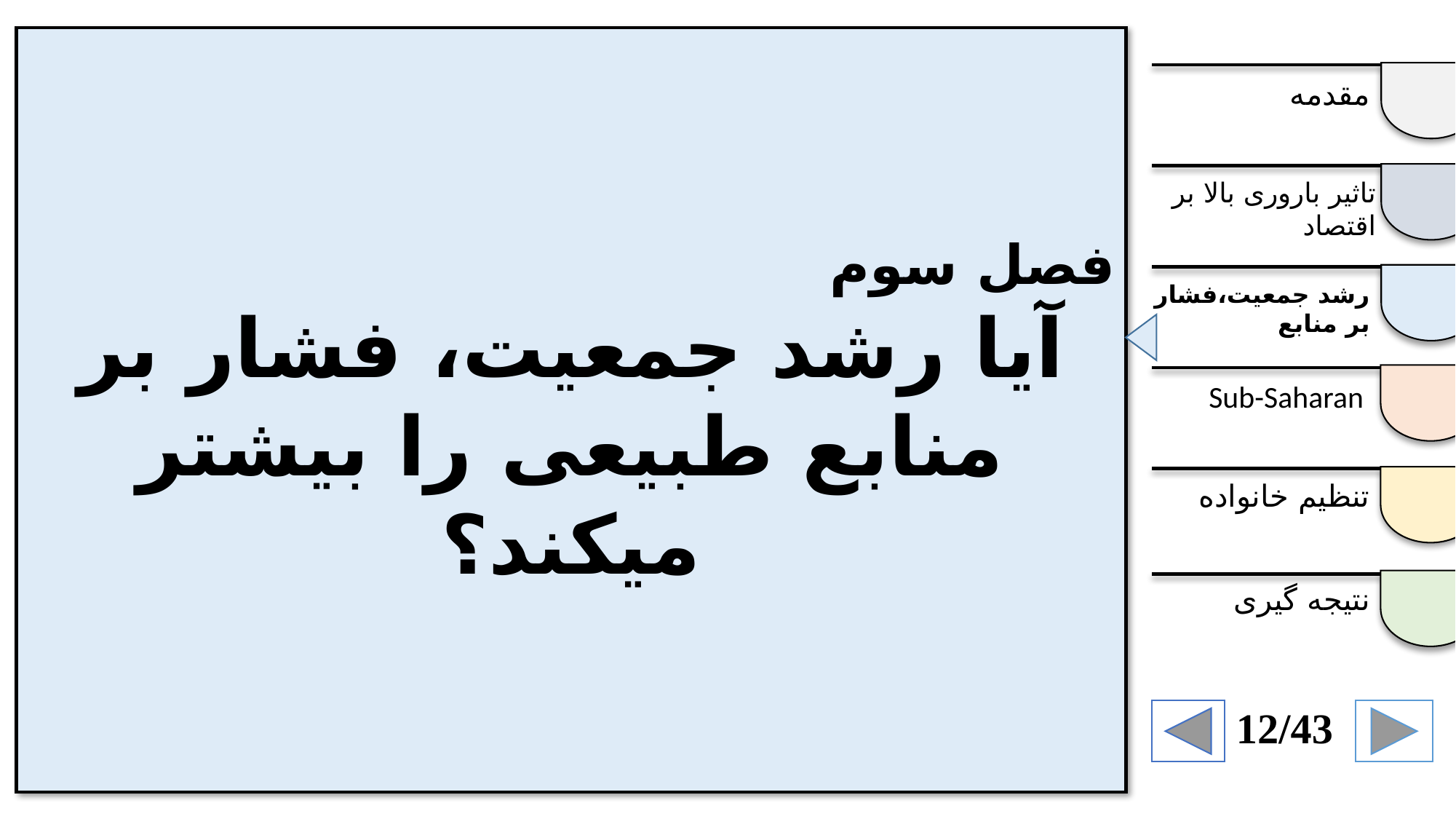

فصل سوم
آیا رشد جمعیت، فشار بر منابع طبیعی را بیشتر میکند؟

مقدمه

تاثیر باروری بالا بر اقتصاد

رشد جمعیت،فشار بر منابع

Sub-Saharan

تنظیم خانواده

نتیجه گیری
12/43